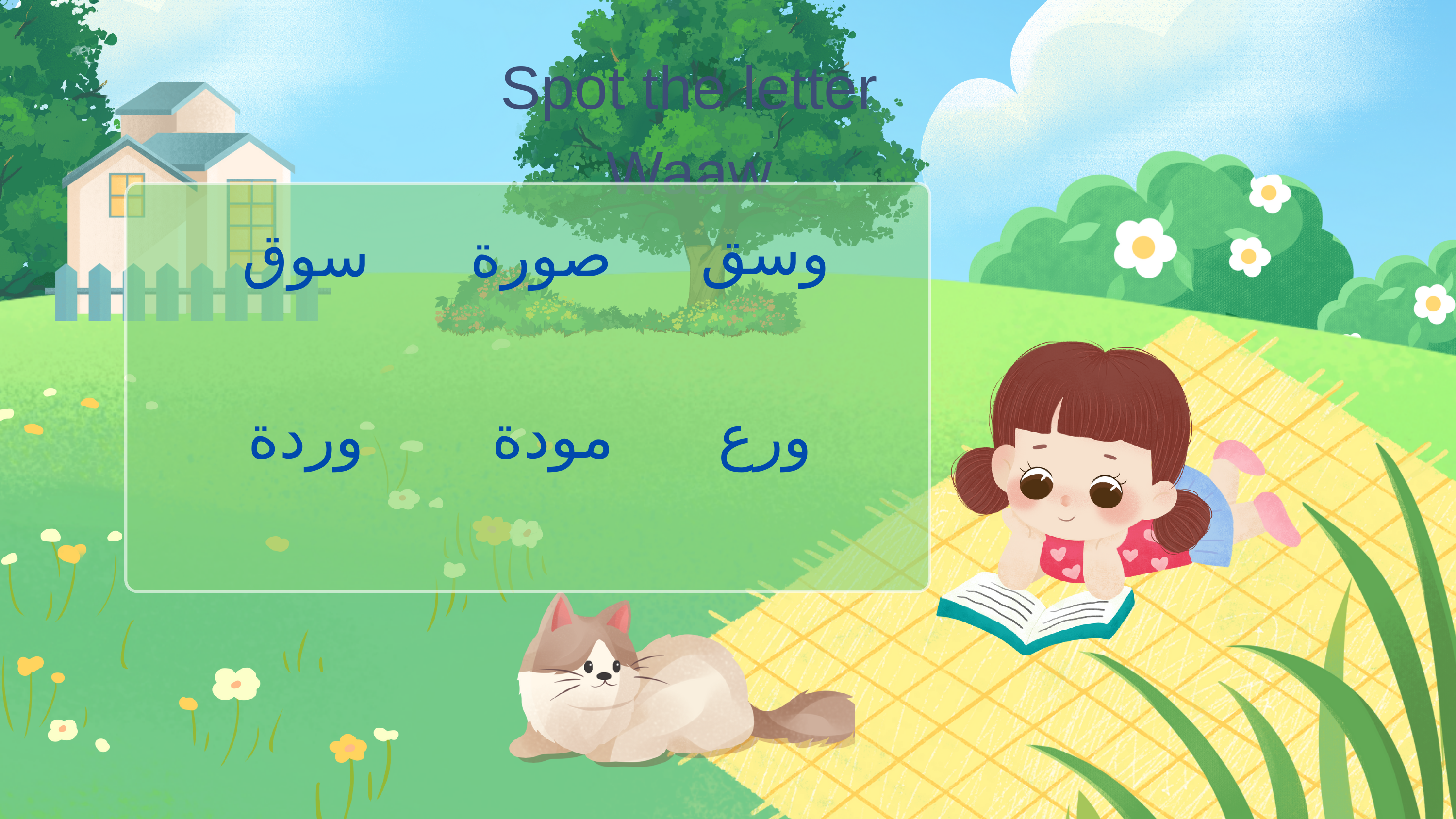

Spot the letter Waaw

وسق
سوق
صورة

وردة
مودة
ورع